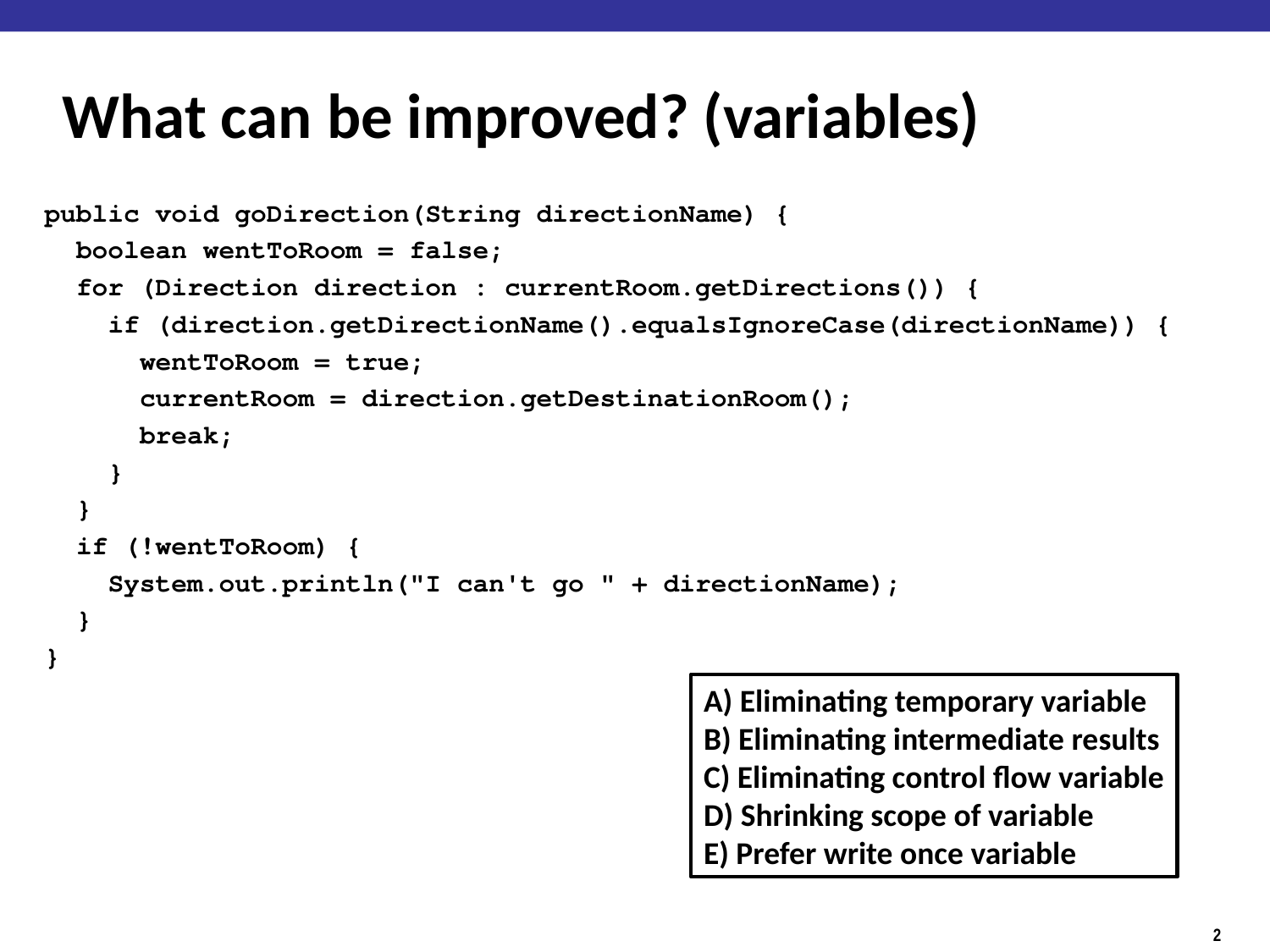

# What can be improved? (variables)
public void goDirection(String directionName) {
  boolean wentToRoom = false;
  for (Direction direction : currentRoom.getDirections()) {
    if (direction.getDirectionName().equalsIgnoreCase(directionName)) {
      wentToRoom = true;
      currentRoom = direction.getDestinationRoom();
      break;
    }
  }
  if (!wentToRoom) {
    System.out.println("I can't go " + directionName);
  }
}
A) Eliminating temporary variable
B) Eliminating intermediate results
C) Eliminating control flow variable
D) Shrinking scope of variable
E) Prefer write once variable